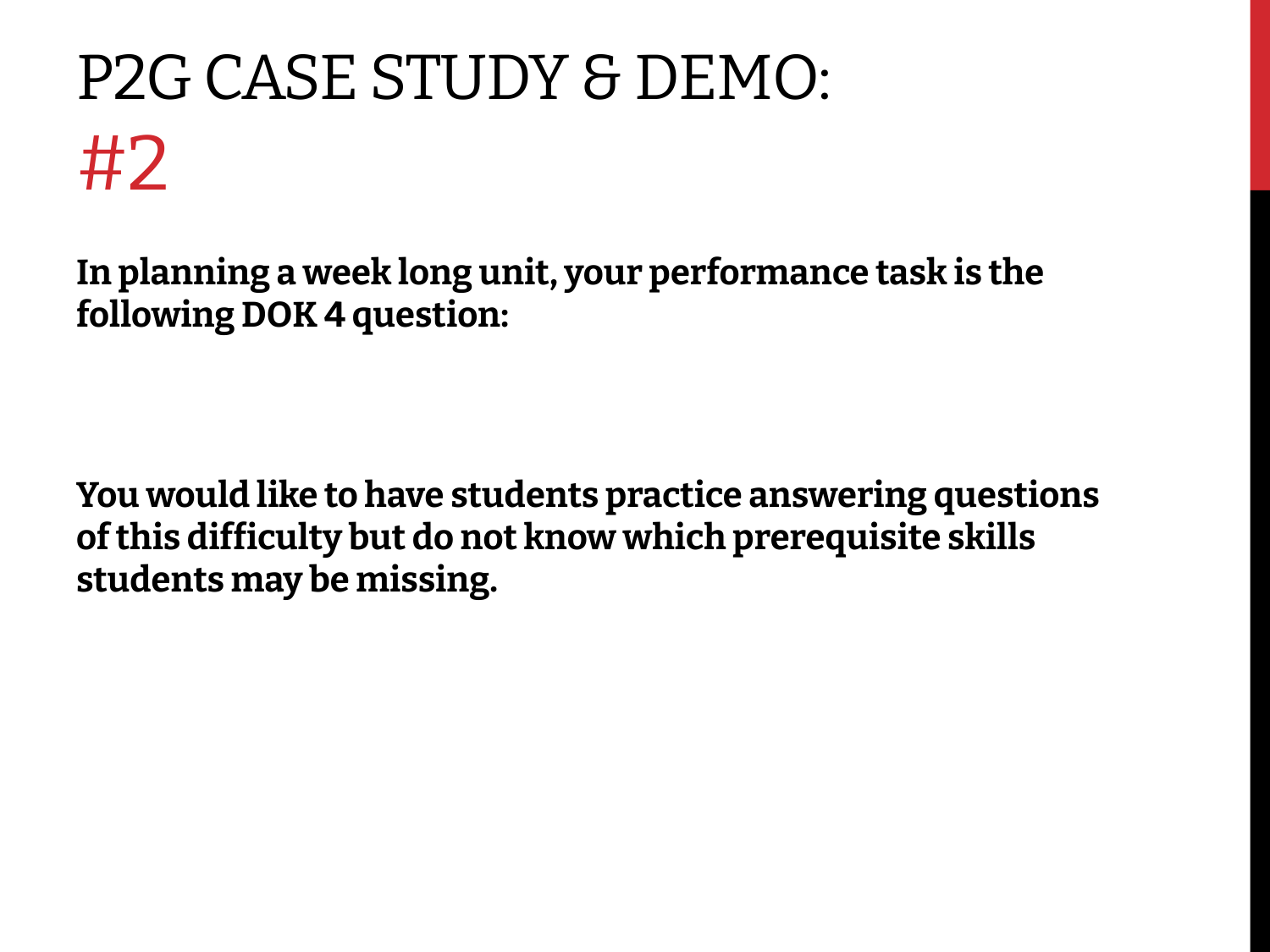

P2G Case Study & Demo:
#2
In planning a week long unit, your performance task is the following DOK 4 question:

You would like to have students practice answering questions of this difficulty but do not know which prerequisite skills students may be missing.